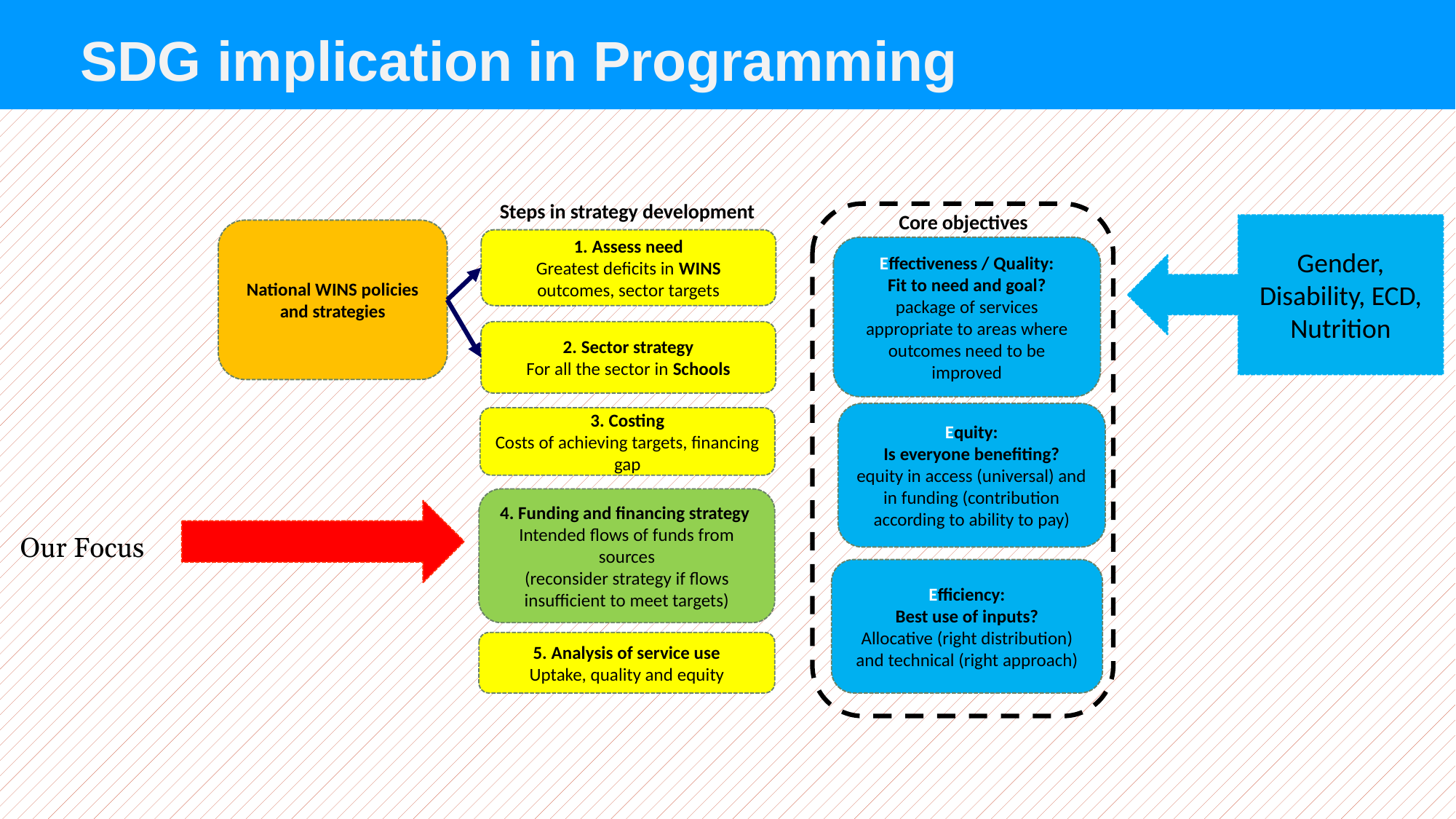

# SDG implication in Programming
Steps in strategy development

Core objectives
Gender, Disability, ECD, Nutrition
National WINS policies and strategies
1. Assess need
Greatest deficits in WINS outcomes, sector targets
Effectiveness / Quality:
Fit to need and goal?
package of services appropriate to areas where outcomes need to be improved
2. Sector strategy
For all the sector in Schools
Equity:
Is everyone benefiting?
equity in access (universal) and in funding (contribution according to ability to pay)
3. Costing
Costs of achieving targets, financing gap
4. Funding and financing strategy
Intended flows of funds from
sources
(reconsider strategy if flows insufficient to meet targets)

Our Focus
Efficiency:
Best use of inputs?
Allocative (right distribution) and technical (right approach)
5. Analysis of service use
Uptake, quality and equity